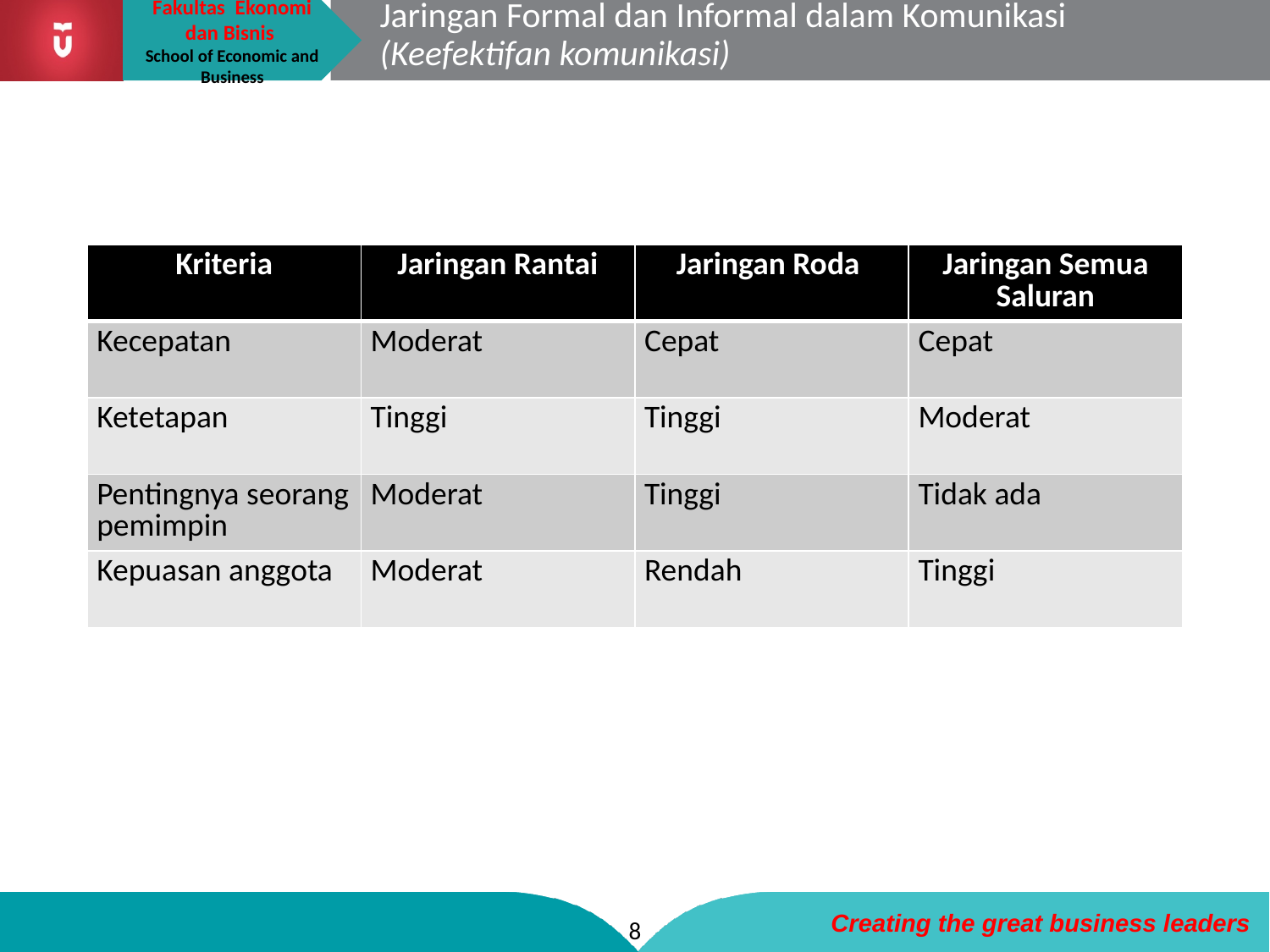

# Jaringan Formal dan Informal dalam Komunikasi (Keefektifan komunikasi)
| Kriteria | Jaringan Rantai | Jaringan Roda | Jaringan Semua Saluran |
| --- | --- | --- | --- |
| Kecepatan | Moderat | Cepat | Cepat |
| Ketetapan | Tinggi | Tinggi | Moderat |
| Pentingnya seorang pemimpin | Moderat | Tinggi | Tidak ada |
| Kepuasan anggota | Moderat | Rendah | Tinggi |